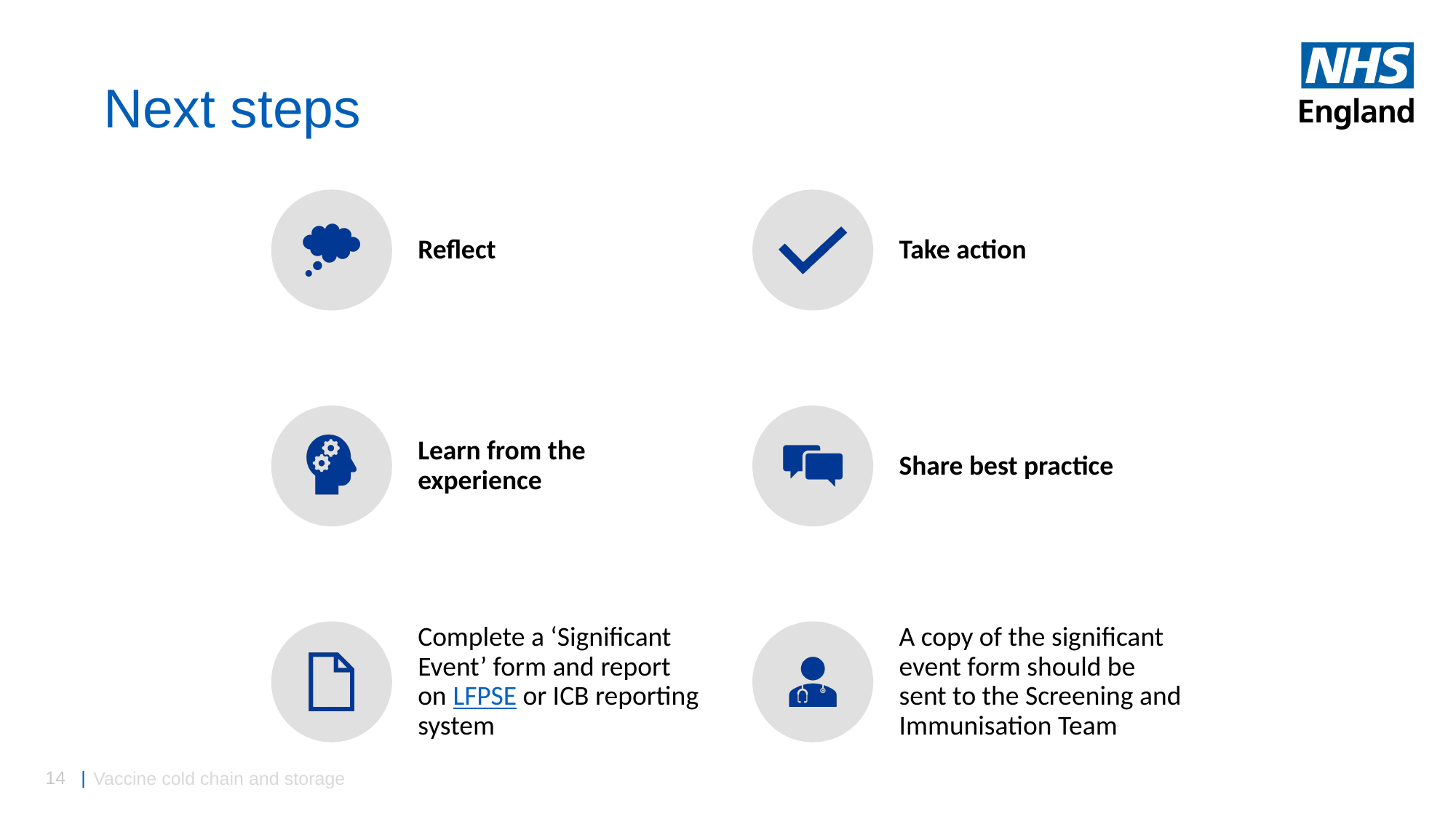

# Next steps
Reflect
Take action
Learn from the experience
Share best practice
Complete a ‘Significant Event’ form and report on LFPSE or ICB reporting system
A copy of the significant event form should be sent to the Screening and Immunisation Team
Vaccine cold chain and storage